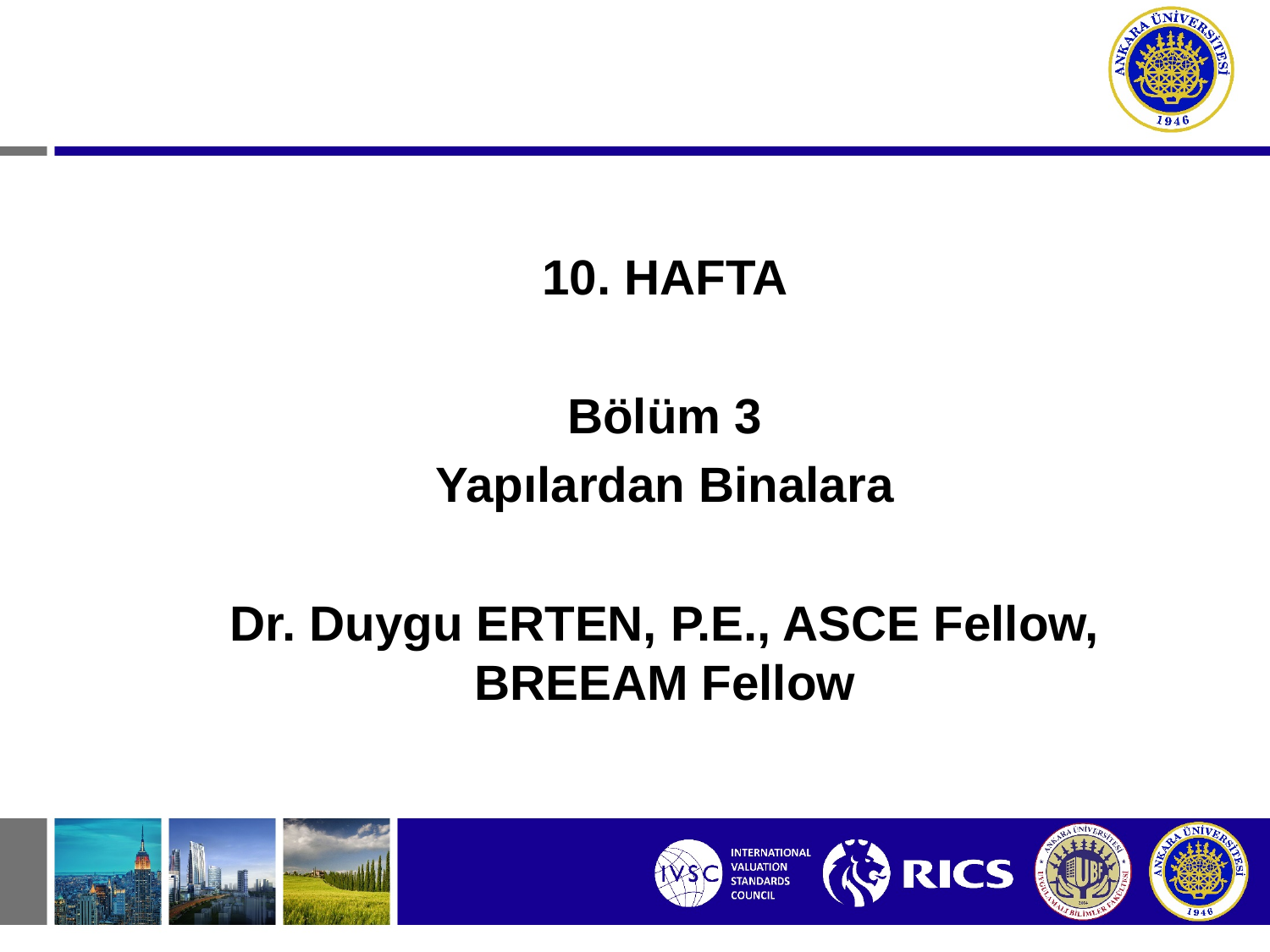

10. HAFTA

Bölüm 3
Yapılardan Binalara

Dr. Duygu ERTEN, P.E., ASCE Fellow, BREEAM Fellow